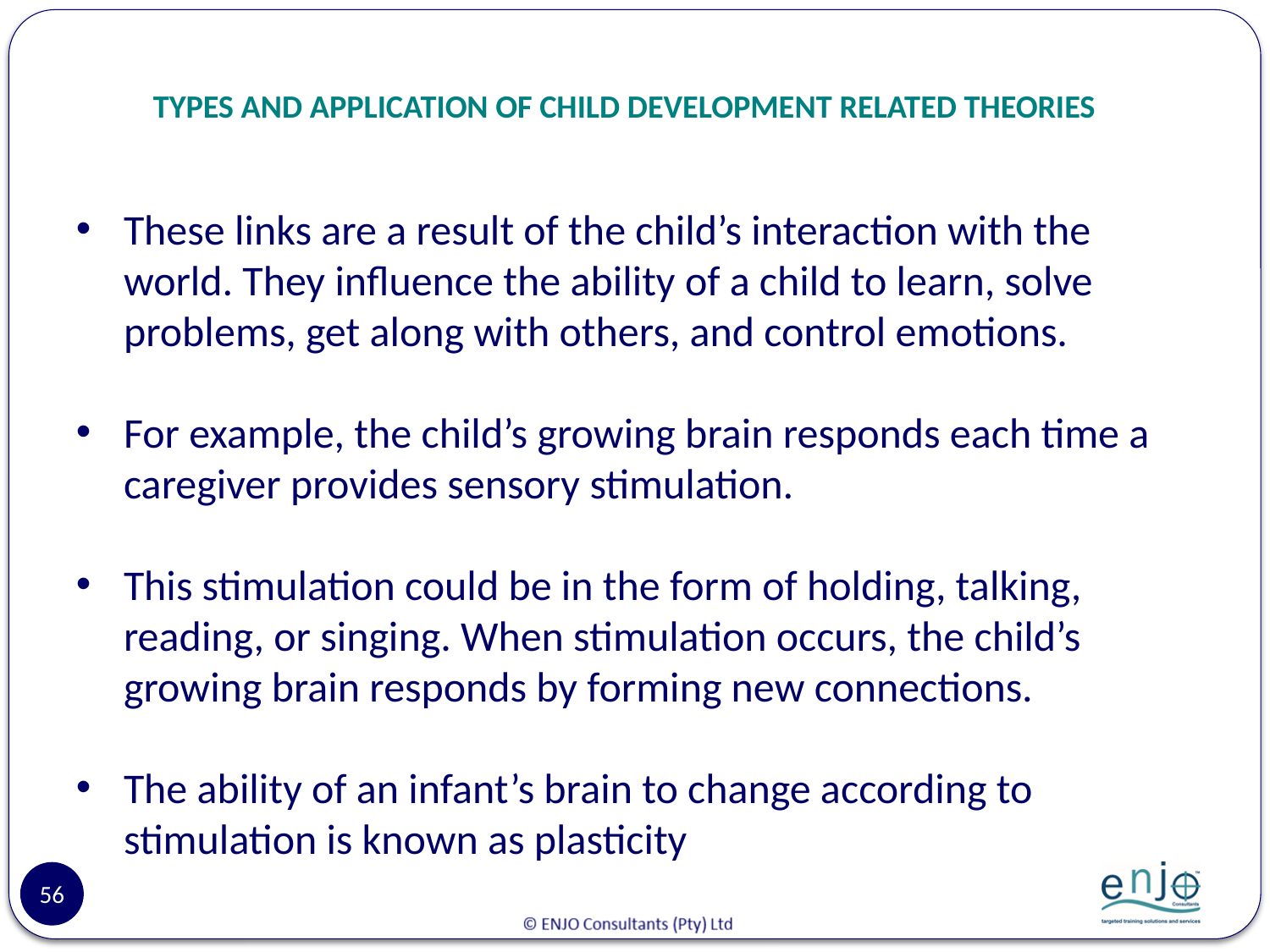

# TYPES AND APPLICATION OF CHILD DEVELOPMENT RELATED THEORIES
These links are a result of the child’s interaction with the world. They influence the ability of a child to learn, solve problems, get along with others, and control emotions.

For example, the child’s growing brain responds each time a caregiver provides sensory stimulation.

This stimulation could be in the form of holding, talking, reading, or singing. When stimulation occurs, the child’s growing brain responds by forming new connections.

The ability of an infant’s brain to change according to stimulation is known as plasticity

56